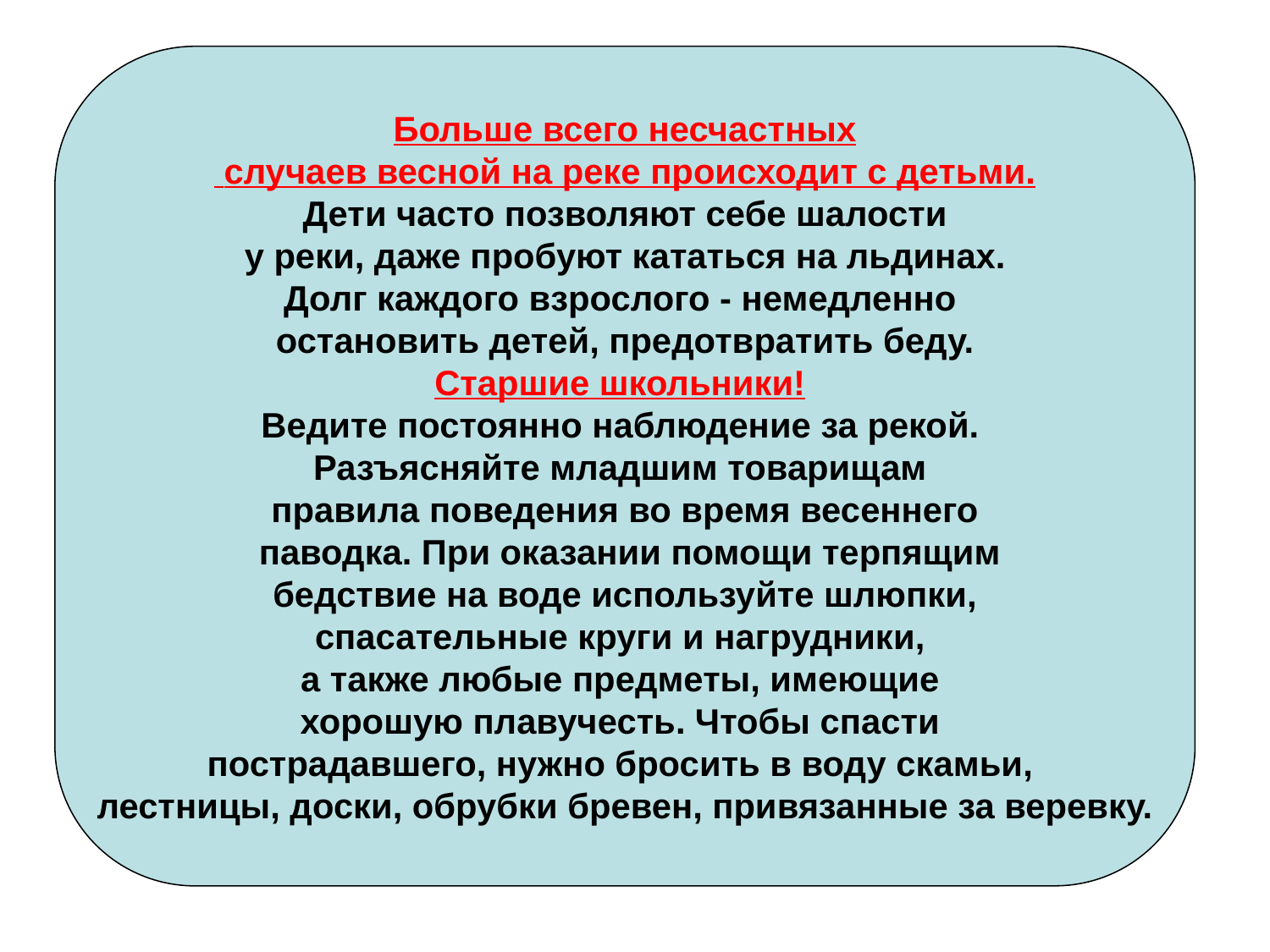

Больше всего несчастных
 случаев весной на реке происходит с детьми.
Дети часто позволяют себе шалости
 у реки, даже пробуют кататься на льдинах.
Долг каждого взрослого - немедленно
остановить детей, предотвратить беду.
Старшие школьники!
Ведите постоянно наблюдение за рекой.
Разъясняйте младшим товарищам
правила поведения во время весеннего
 паводка. При оказании помощи терпящим
 бедствие на воде используйте шлюпки,
спасательные круги и нагрудники,
а также любые предметы, имеющие
хорошую плавучесть. Чтобы спасти
пострадавшего, нужно бросить в воду скамьи,
лестницы, доски, обрубки бревен, привязанные за веревку.